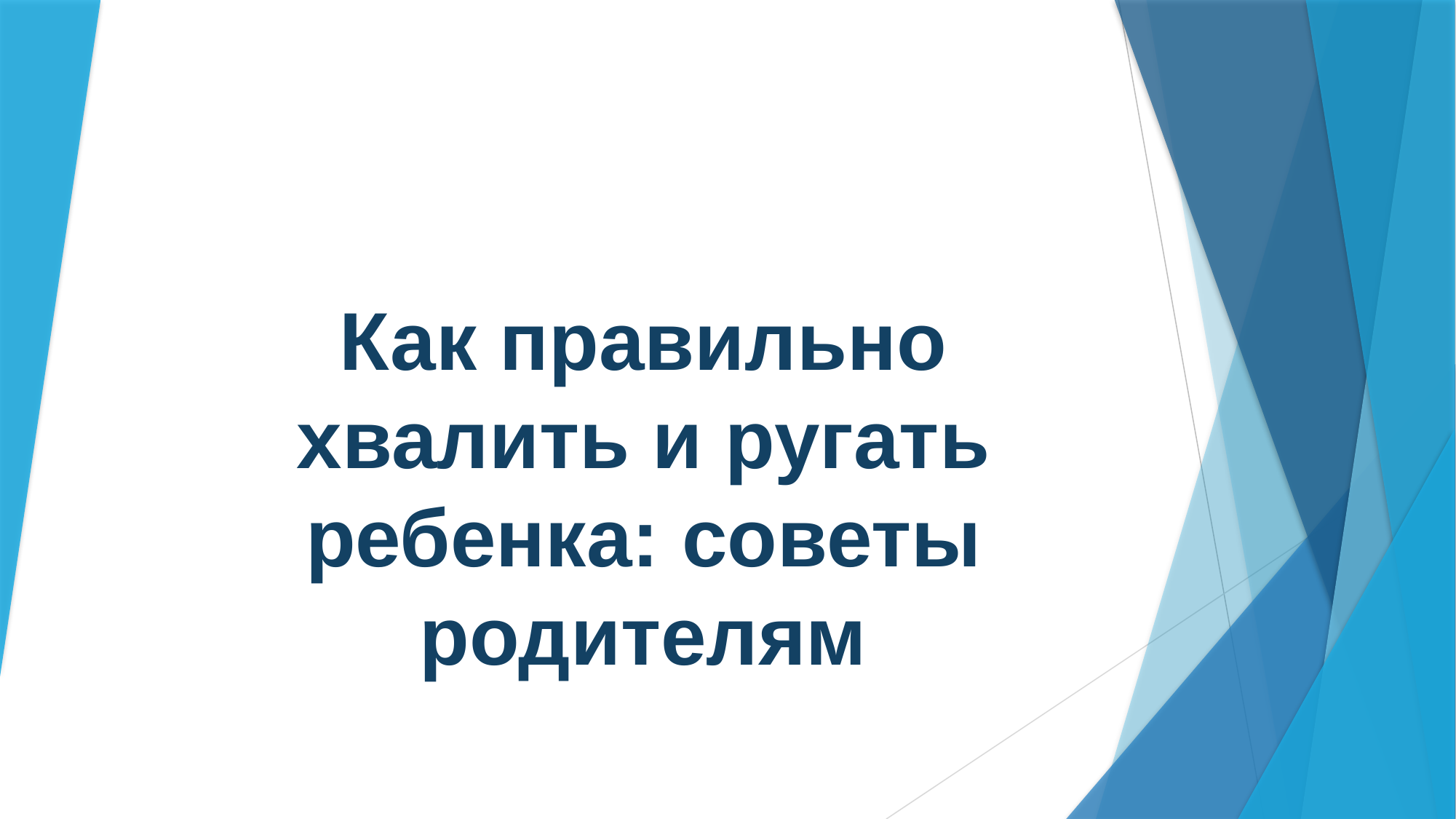

# Как правильно хвалить и ругать ребенка: советы родителям